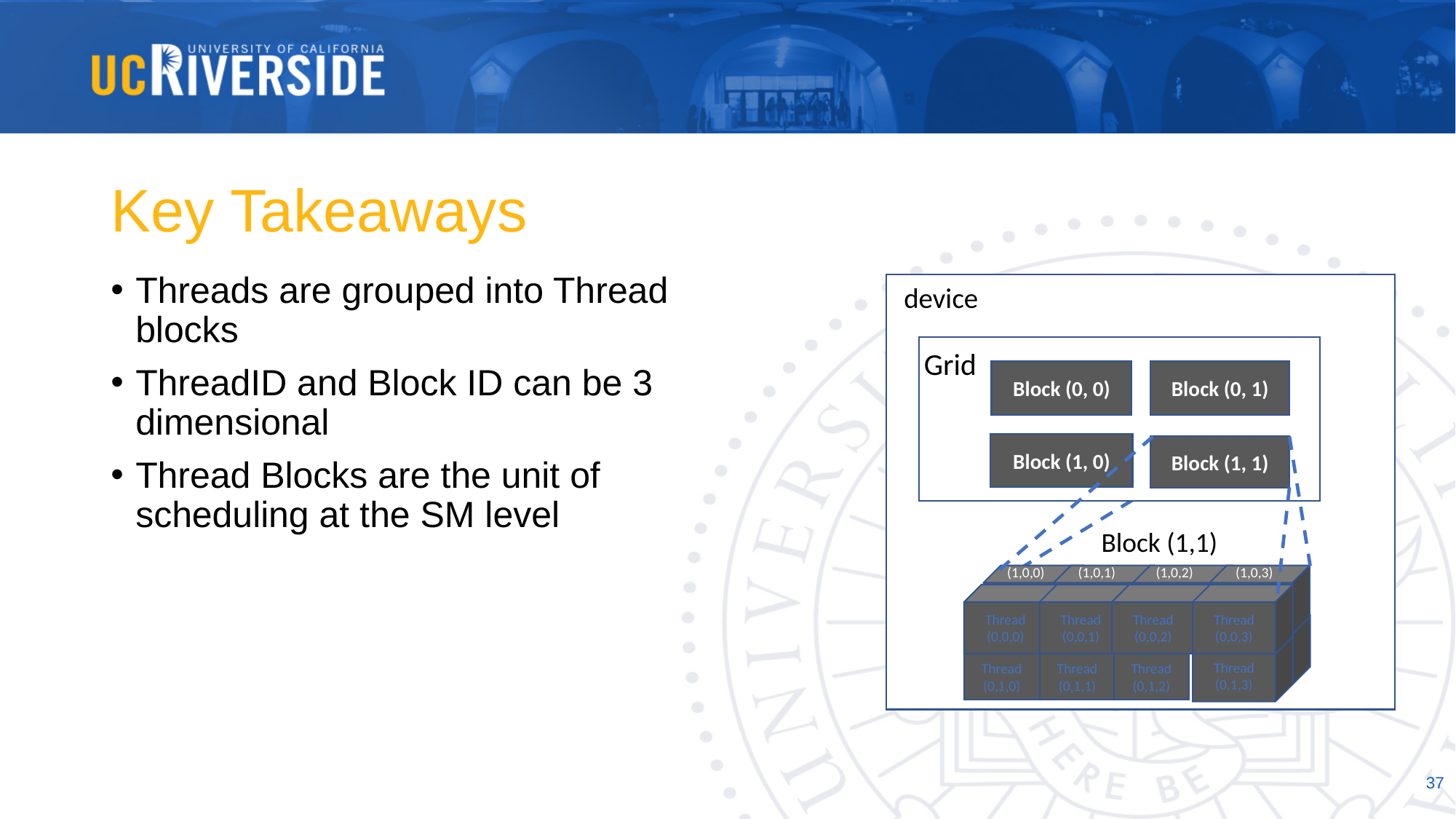

# Key Takeaways
Threads are grouped into Thread blocks
ThreadID and Block ID can be 3 dimensional
Thread Blocks are the unit of scheduling at the SM level

device

Grid
Block (0, 0)
Block (0, 1)
Block (1, 0)
Block (1, 1)
Block (1,1)
(1,0,1)
(1,0,0)
(1,0,2)
(1,0,3)

Thread
(0,0,2)
Thread
(0,0,3)
Thread
(0,0,0)
Thread
(0,0,1)
Thread
(0,0,0)
Thread
(0,1,3)
Thread
(0,1,0)
Thread
(0,1,1)
Thread
(0,1,2)
37